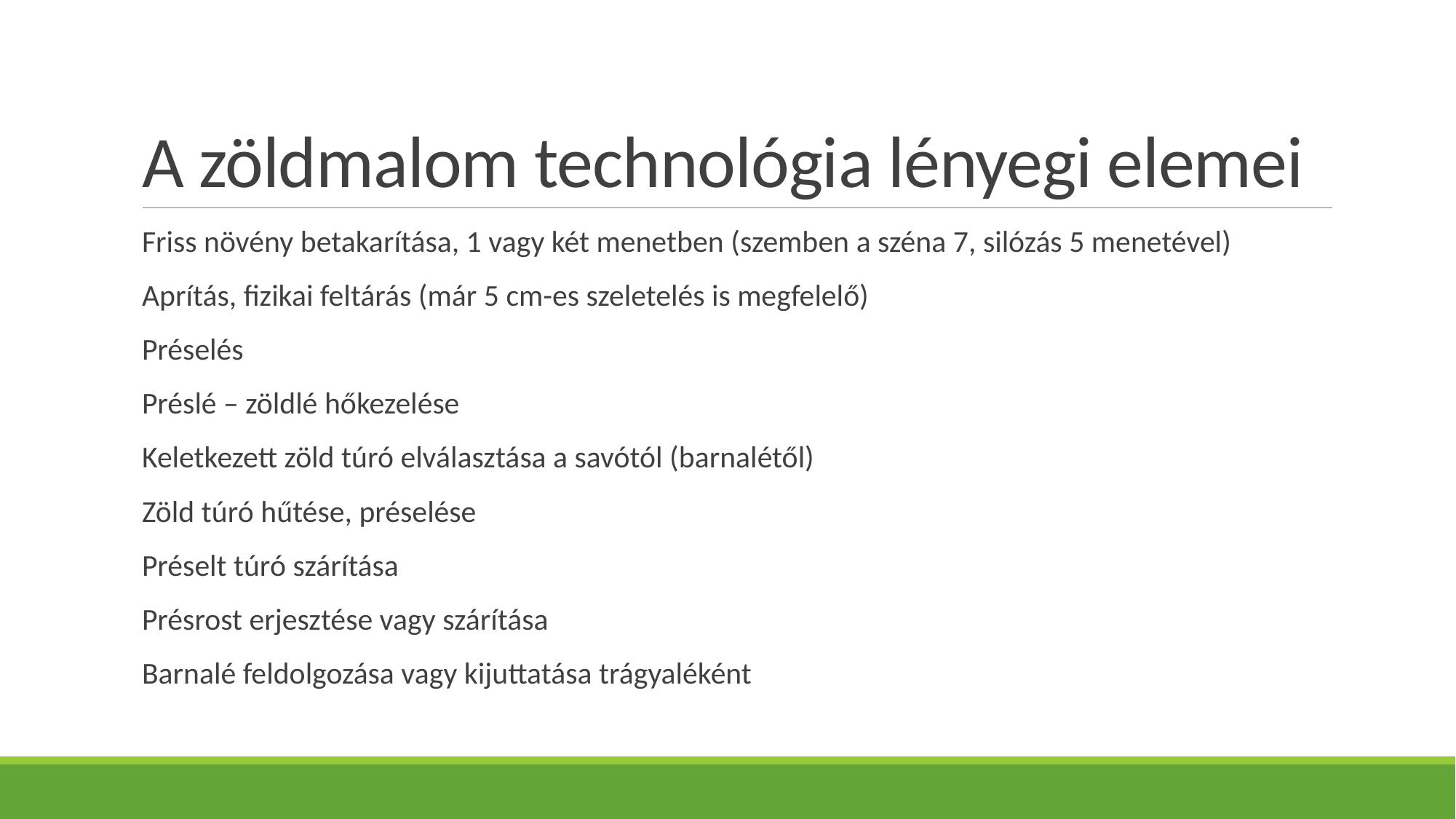

# A zöldmalom technológia lényegi elemei
Friss növény betakarítása, 1 vagy két menetben (szemben a széna 7, silózás 5 menetével)
Aprítás, fizikai feltárás (már 5 cm-es szeletelés is megfelelő)
Préselés
Préslé – zöldlé hőkezelése
Keletkezett zöld túró elválasztása a savótól (barnalétől)
Zöld túró hűtése, préselése
Préselt túró szárítása
Présrost erjesztése vagy szárítása
Barnalé feldolgozása vagy kijuttatása trágyaléként